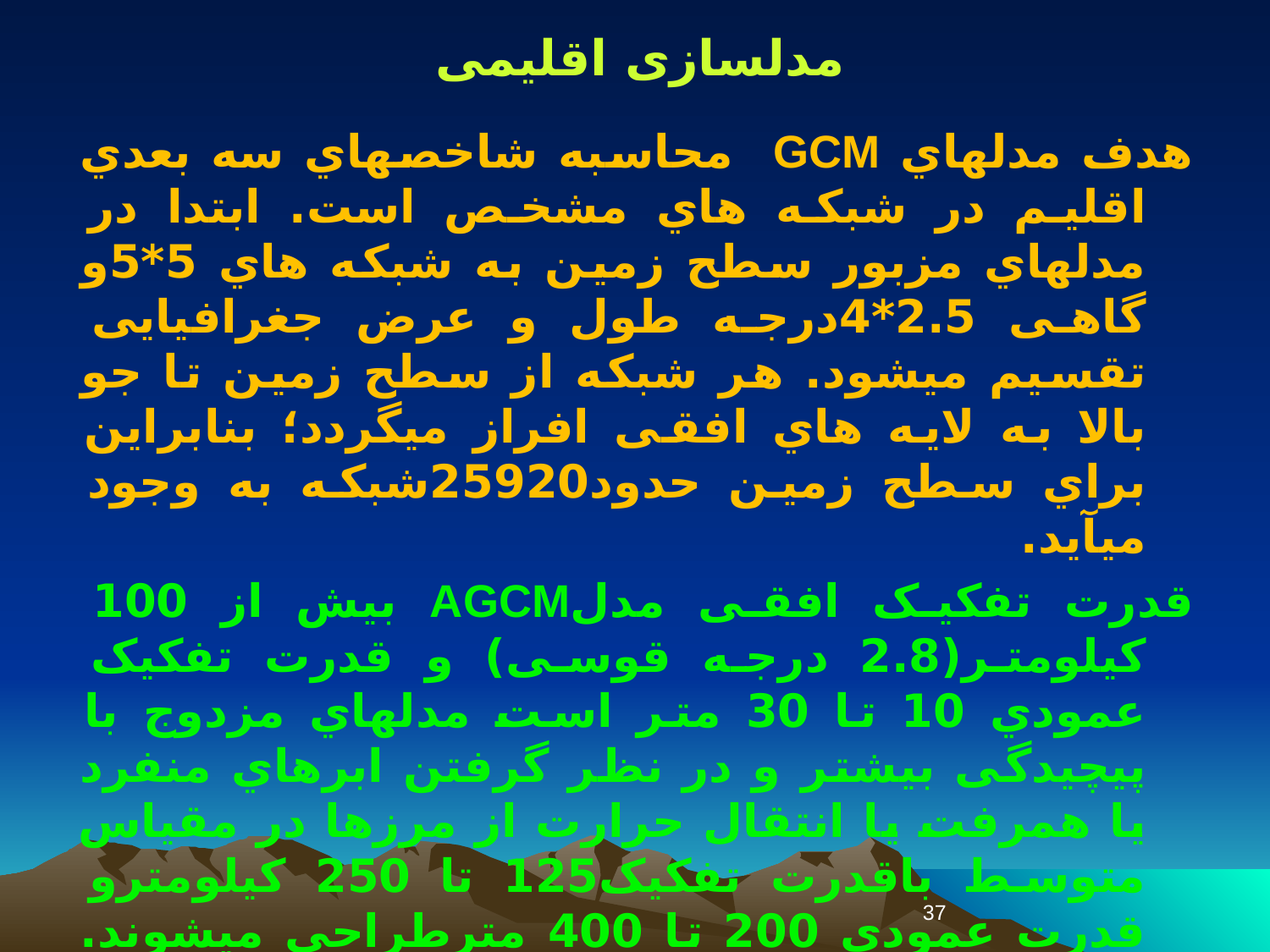

مدلسازی اقلیمی
هدف مدلهاي GCM  محاسبه شاخصهاي سه بعدي اقلیم در شبکه هاي مشخص است. ابتدا در مدلهاي مزبور سطح زمین به شبکه هاي 5*5و گاهی 2.5*4درجه طول و عرض جغرافیایی تقسیم میشود. هر شبکه از سطح زمین تا جو بالا به لایه هاي افقی افراز میگردد؛ بنابراین براي سطح زمین حدود25920شبکه به وجود میآید.
قدرت تفکیک افقی مدلAGCM بیش از 100 کیلومتر(2.8 درجه قوسی) و قدرت تفکیک عمودي 10 تا 30 متر است مدلهاي مزدوج با پیچیدگی بیشتر و در نظر گرفتن ابرهاي منفرد یا همرفت یا انتقال حرارت از مرزها در مقیاس متوسط باقدرت تفکیک125 تا 250 کیلومترو قدرت عمودی 200 تا 400 مترطراحی میشوند. گامهاي زمانی برای مدلها 30 دقیقه ای است.(عساکره ،1386)
37